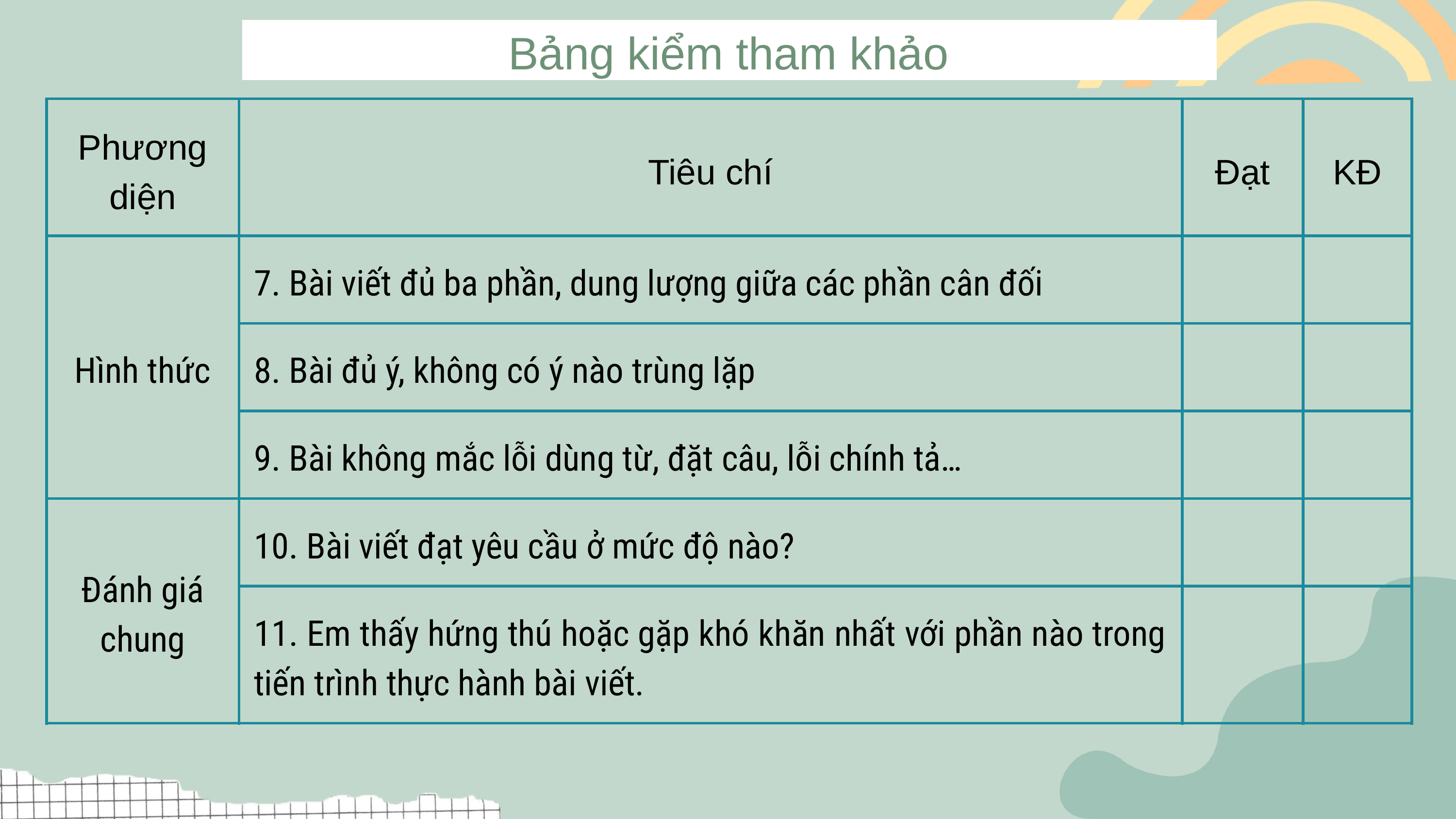

Bảng kiểm tham khảo

| Phương diện | Tiêu chí | Đạt | KĐ |
| --- | --- | --- | --- |
| Hình thức | 7. Bài viết đủ ba phần, dung lượng giữa các phần cân đối |  |  |
| Hình thức | 8. Bài đủ ý, không có ý nào trùng lặp |  |  |
| Hình thức | 9. Bài không mắc lỗi dùng từ, đặt câu, lỗi chính tả… |  |  |
| Đánh giá chung | 10. Bài viết đạt yêu cầu ở mức độ nào? |  |  |
| Đánh giá chung | 11. Em thấy hứng thú hoặc gặp khó khăn nhất với phần nào trong tiến trình thực hành bài viết. |  |  |